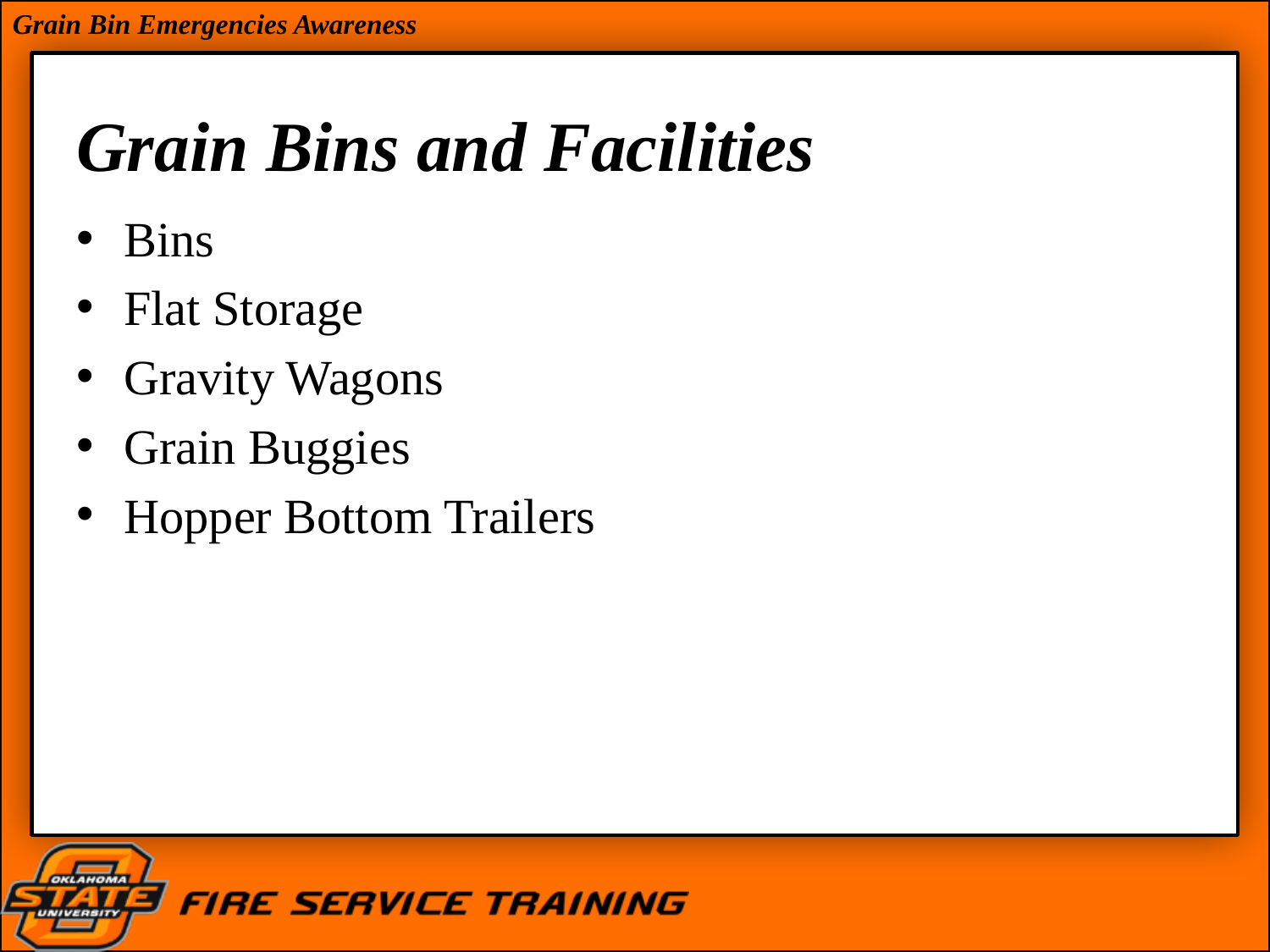

# Grain Bins and Facilities
Bins
Flat Storage
Gravity Wagons
Grain Buggies
Hopper Bottom Trailers